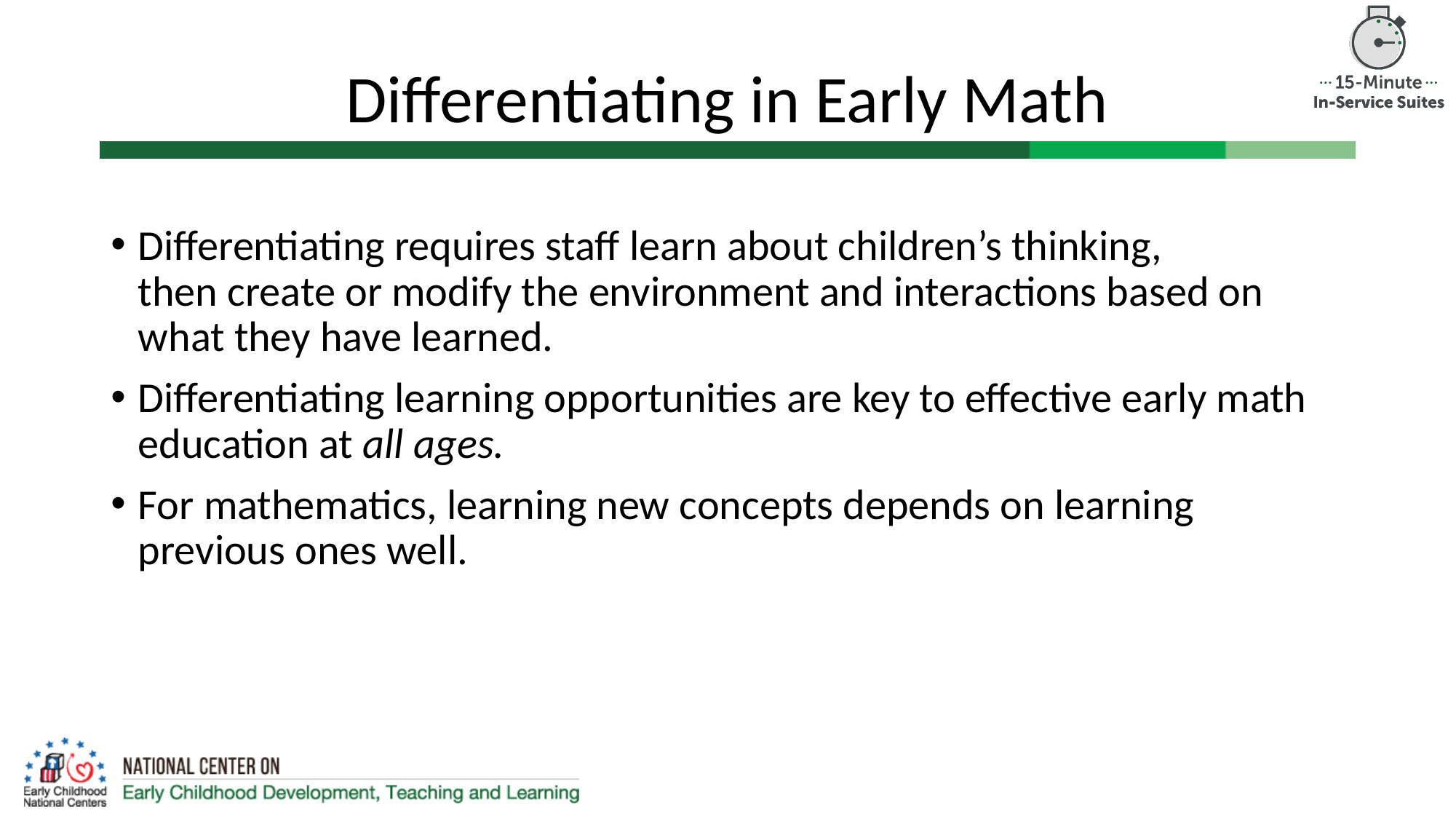

# Differentiating in Early Math
Differentiating requires staff learn about children’s thinking, then create or modify the environment and interactions based on what they have learned.
Differentiating learning opportunities are key to effective early math education at all ages.
For mathematics, learning new concepts depends on learning previous ones well.